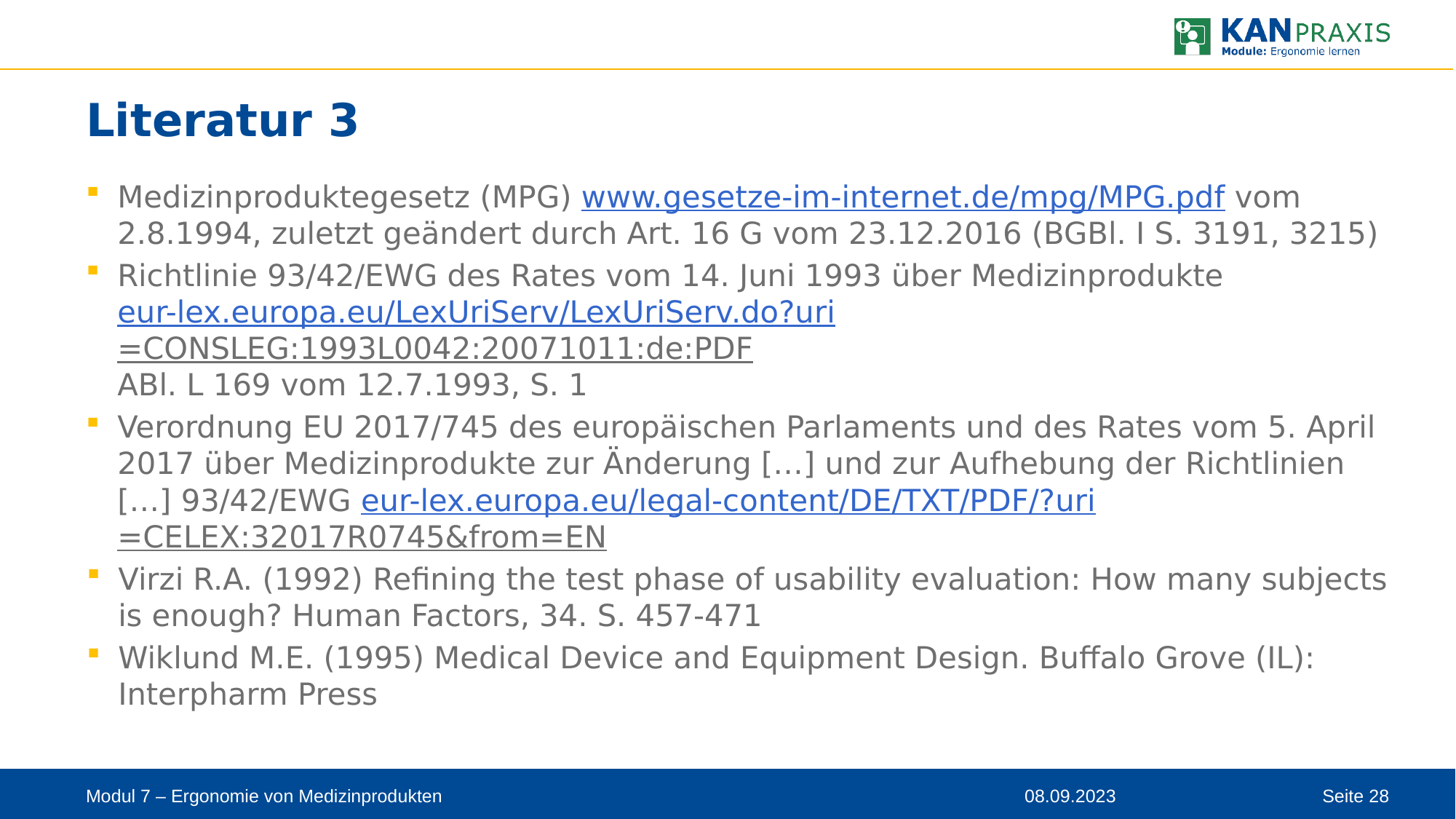

# Literatur 3
Medizinproduktegesetz (MPG) www.gesetze-im-internet.de/mpg/MPG.pdf vom 2.8.1994, zuletzt geändert durch Art. 16 G vom 23.12.2016 (BGBl. I S. 3191, 3215)
Richtlinie 93/42/EWG des Rates vom 14. Juni 1993 über Medizinprodukte eur-lex.europa.eu/LexUriServ/LexUriServ.do?uri=CONSLEG:1993L0042:20071011:de:PDF
ABl. L 169 vom 12.7.1993, S. 1
Verordnung EU 2017/745 des europäischen Parlaments und des Rates vom 5. April 2017 über Medizinprodukte zur Änderung […] und zur Aufhebung der Richtlinien […] 93/42/EWG eur-lex.europa.eu/legal-content/DE/TXT/PDF/?uri=CELEX:32017R0745&from=EN
Virzi R.A. (1992) Refining the test phase of usability evaluation: How many subjects is enough? Human Factors, 34. S. 457-471
Wiklund M.E. (1995) Medical Device and Equipment Design. Buffalo Grove (IL): Interpharm Press

Modul 7 – Ergonomie von Medizinprodukten
08.09.2023
Seite 28